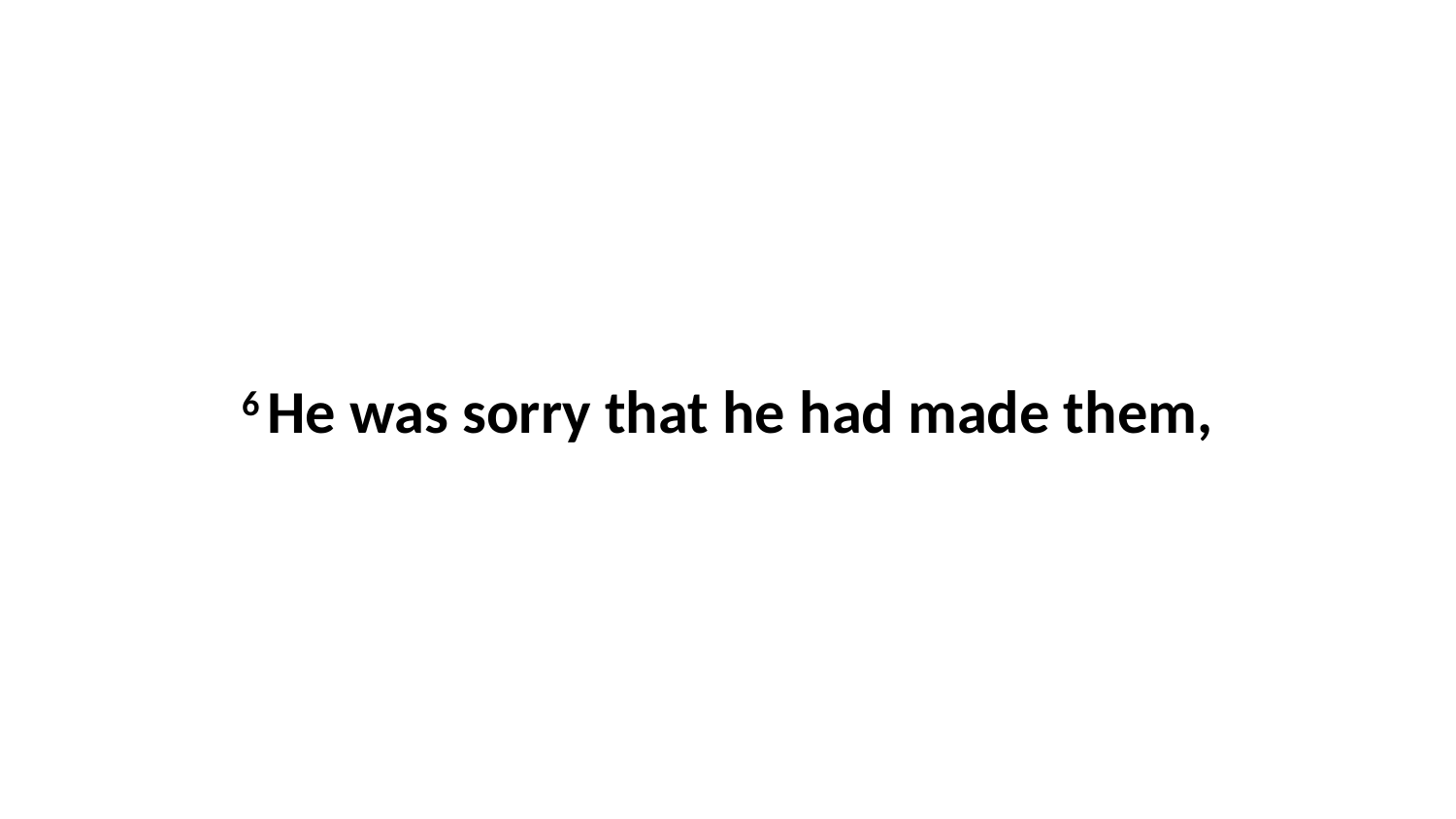

6 He was sorry that he had made them,